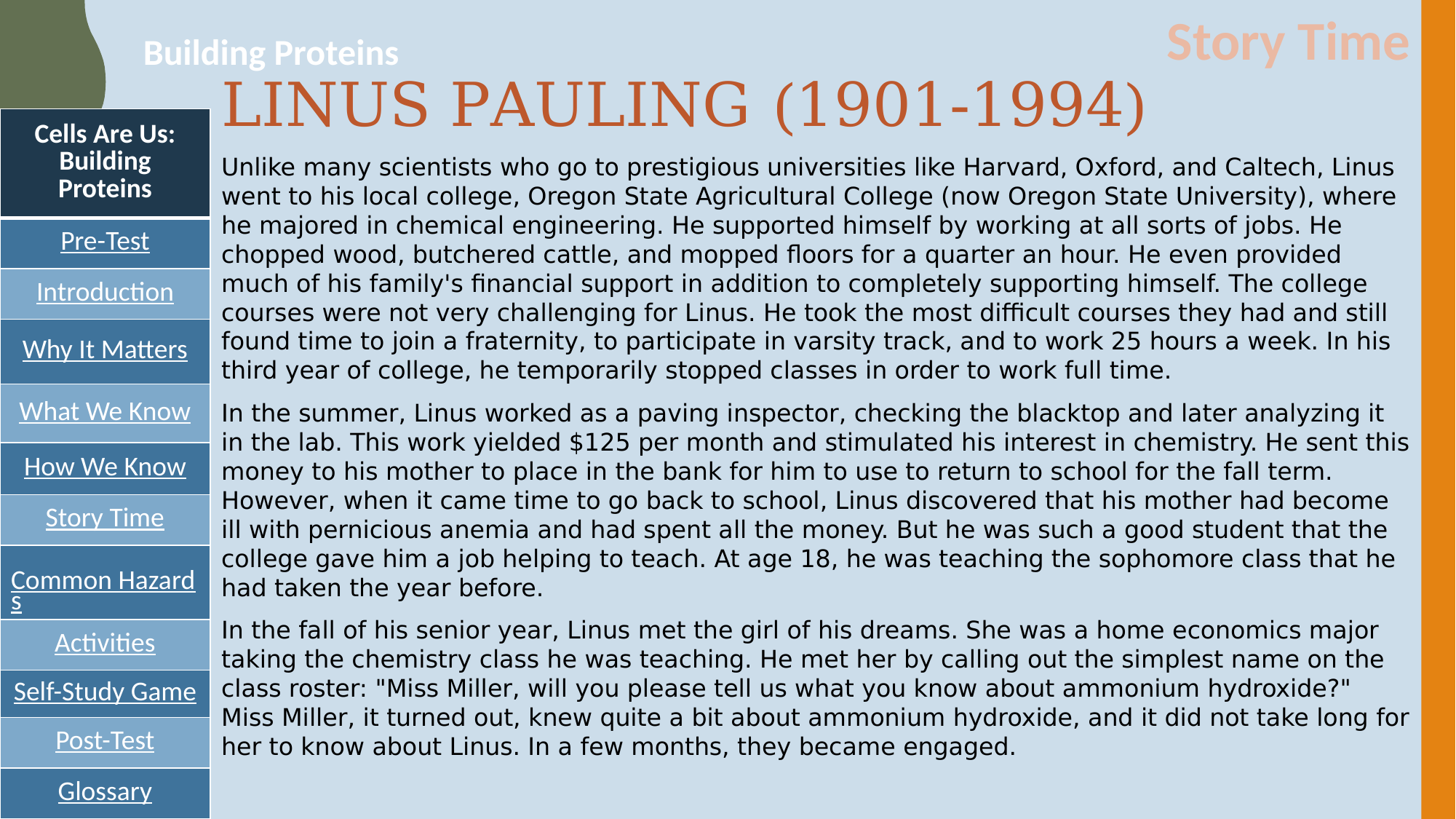

Story Time
Building Proteins
# LINUS PAULING (1901-1994)
| Cells Are Us: Building Proteins |
| --- |
| Pre-Test |
| Introduction |
| Why It Matters |
| What We Know |
| How We Know |
| Story Time |
| Common Hazards |
| Activities |
| Self-Study Game |
| Post-Test |
| Glossary |
Unlike many scientists who go to prestigious universities like Harvard, Oxford, and Caltech, Linus went to his local college, Oregon State Agricultural College (now Oregon State University), where he majored in chemical engineering. He supported himself by working at all sorts of jobs. He chopped wood, butchered cattle, and mopped floors for a quarter an hour. He even provided much of his family's financial support in addition to completely supporting himself. The college courses were not very challenging for Linus. He took the most difficult courses they had and still found time to join a fraternity, to participate in varsity track, and to work 25 hours a week. In his third year of college, he temporarily stopped classes in order to work full time.
In the summer, Linus worked as a paving inspector, checking the blacktop and later analyzing it in the lab. This work yielded $125 per month and stimulated his interest in chemistry. He sent this money to his mother to place in the bank for him to use to return to school for the fall term. However, when it came time to go back to school, Linus discovered that his mother had become ill with pernicious anemia and had spent all the money. But he was such a good student that the college gave him a job helping to teach. At age 18, he was teaching the sophomore class that he had taken the year before.
In the fall of his senior year, Linus met the girl of his dreams. She was a home economics major taking the chemistry class he was teaching. He met her by calling out the simplest name on the class roster: "Miss Miller, will you please tell us what you know about ammonium hydroxide?" Miss Miller, it turned out, knew quite a bit about ammonium hydroxide, and it did not take long for her to know about Linus. In a few months, they became engaged.